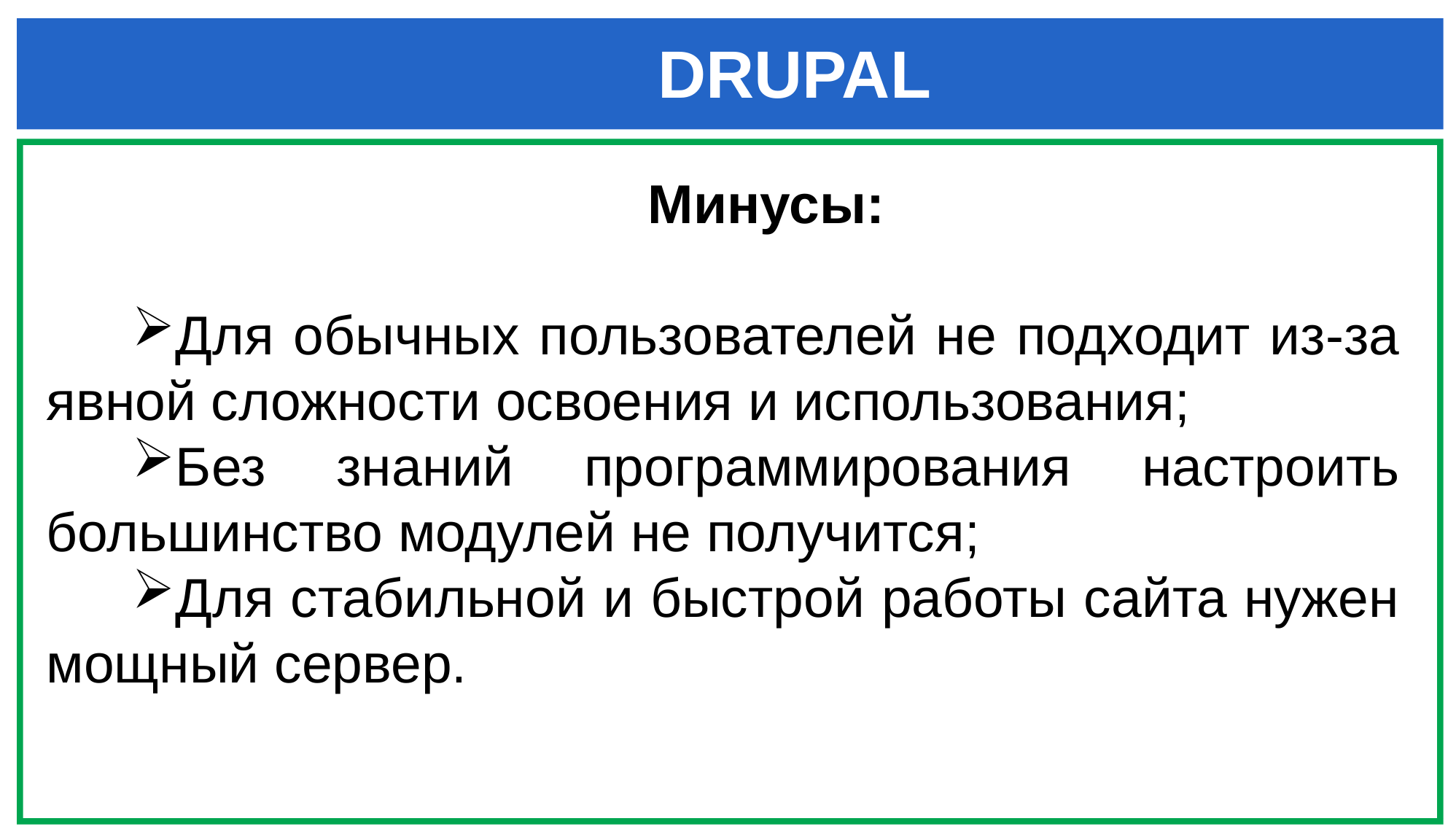

DRUPAL

Минусы:

Для обычных пользователей не подходит из-за явной сложности освоения и использования;
Без знаний программирования настроить большинство модулей не получится;
Для стабильной и быстрой работы сайта нужен мощный сервер.